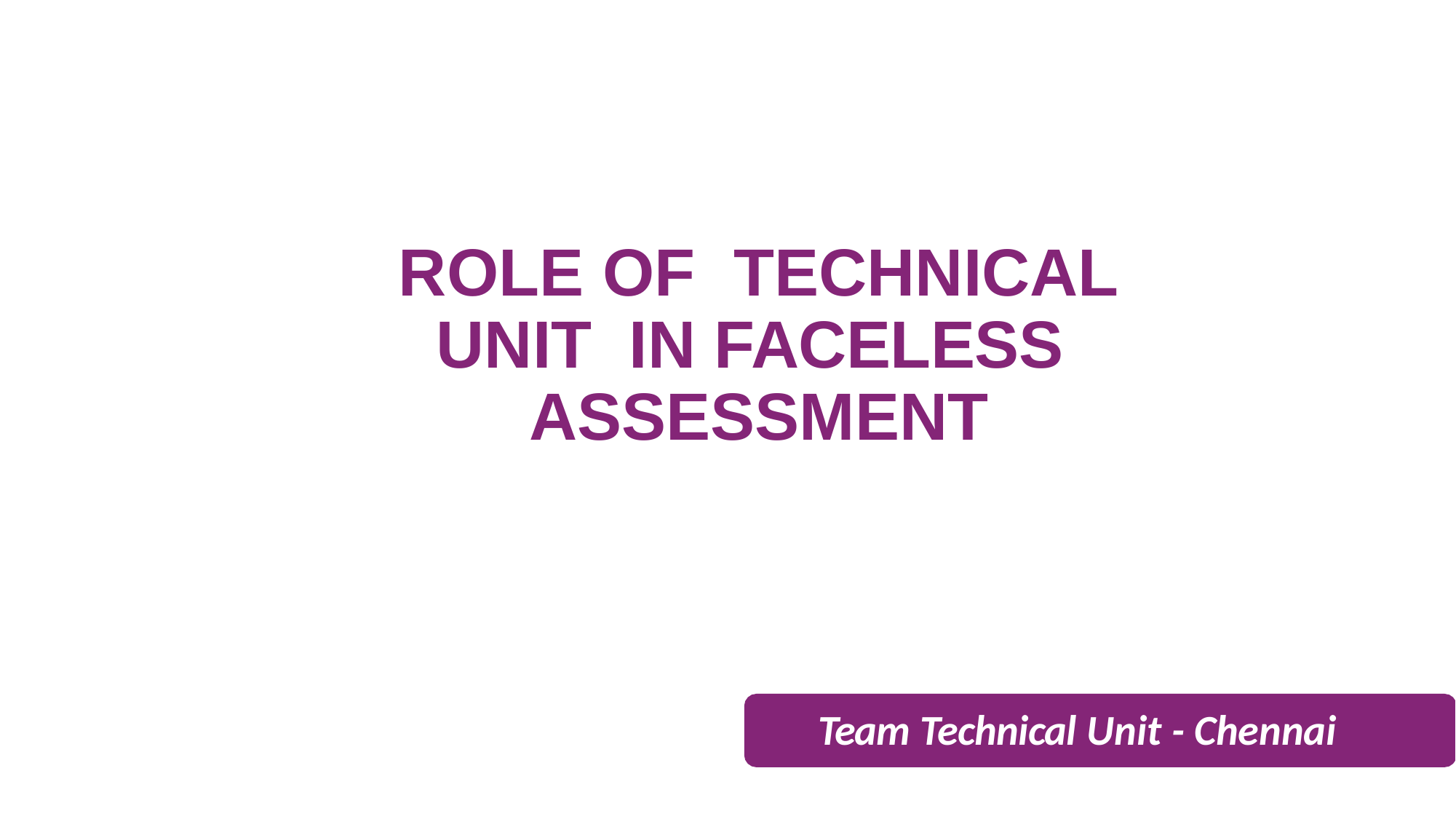

ROLE OF	TECHNICAL UNIT  IN FACELESS  ASSESSMENT
Team Technical Unit - Chennai